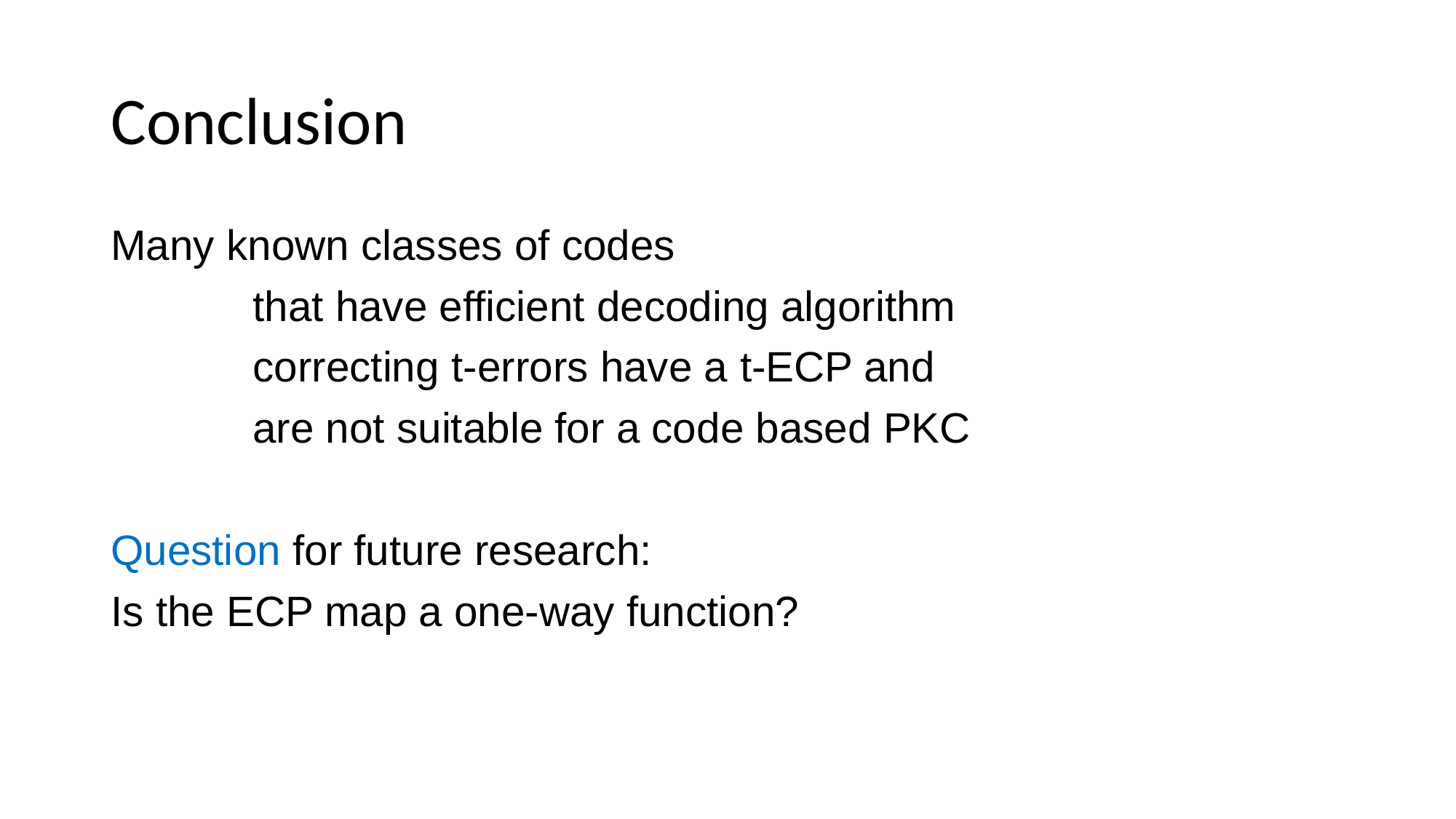

# Conclusion
Many known classes of codes
            that have efficient decoding algorithm
            correcting t-errors have a t-ECP and
            are not suitable for a code based PKC

Question for future research:
Is the ECP map a one-way function?